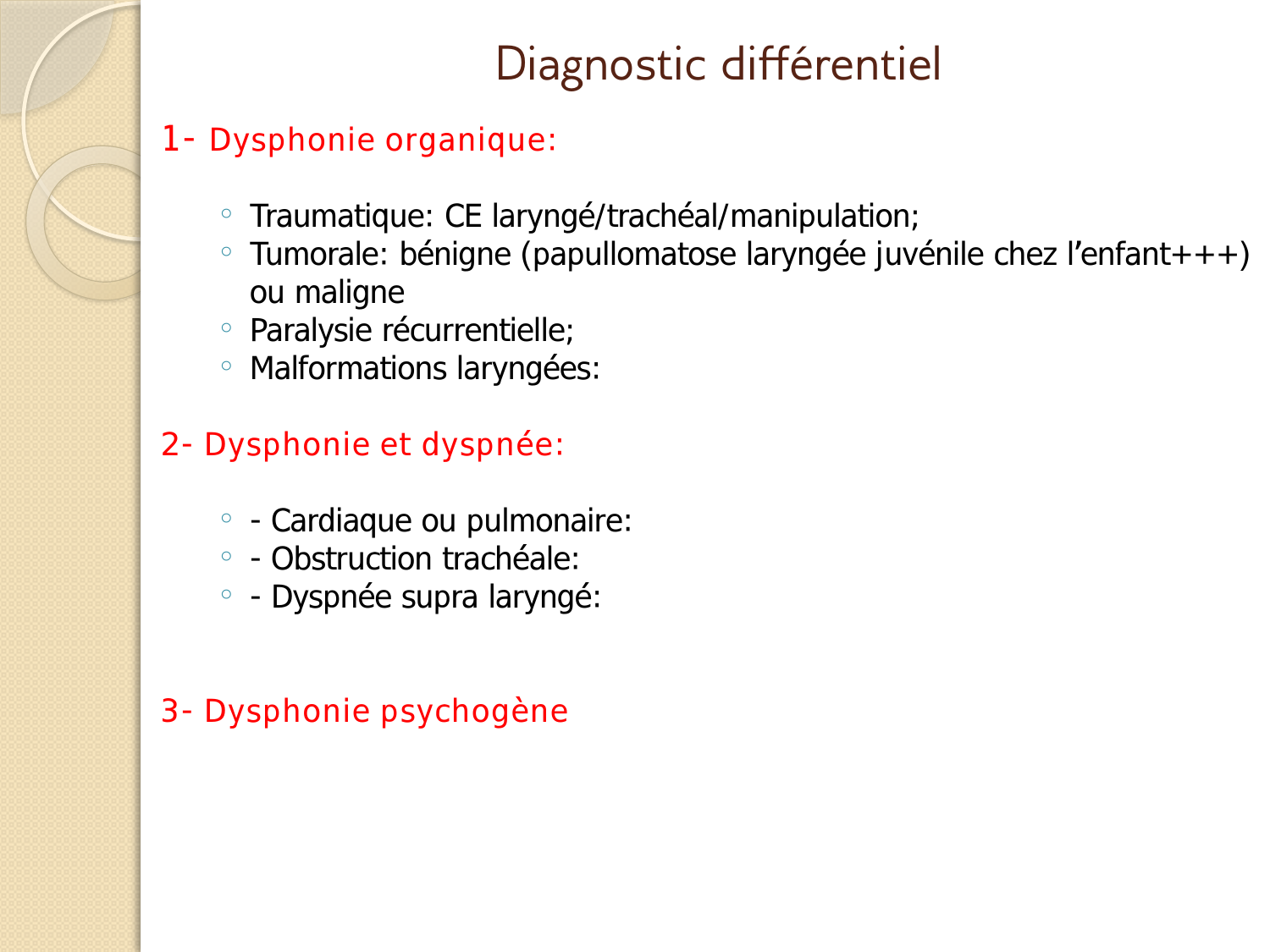

# Diagnostic différentiel
1- Dysphonie organique:

Traumatique: CE laryngé/trachéal/manipulation;
Tumorale: bénigne (papullomatose laryngée juvénile chez l’enfant+++) ou maligne
Paralysie récurrentielle;
Malformations laryngées:

2- Dysphonie et dyspnée:

- Cardiaque ou pulmonaire:
- Obstruction trachéale:
- Dyspnée supra laryngé:

3- Dysphonie psychogène